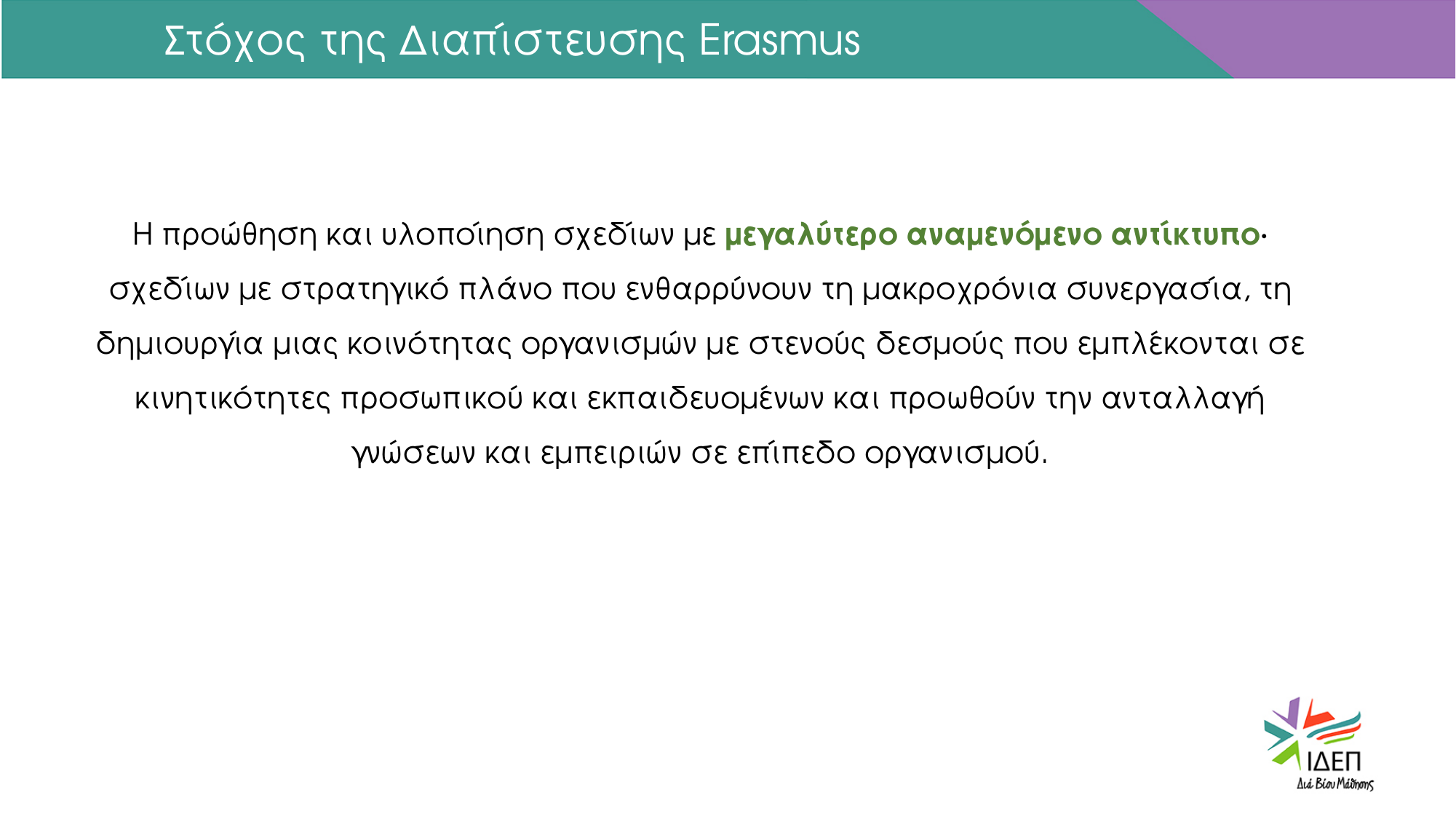

Στόχος της Διαπίστευσης Εrasmus

Η προώθηση και υλοποίηση σχεδίων με μεγαλύτερο αναμενόμενο αντίκτυπο· σχεδίων με στρατηγικό πλάνο που ενθαρρύνουν τη μακροχρόνια συνεργασία, τη δημιουργία μιας κοινότητας οργανισμών με στενούς δεσμούς που εμπλέκονται σε κινητικότητες προσωπικού και εκπαιδευομένων και προωθούν την ανταλλαγή γνώσεων και εμπειριών σε επίπεδο οργανισμού.

LOREM IPSUM
LOREM IPSUM
LOREM IPSUM